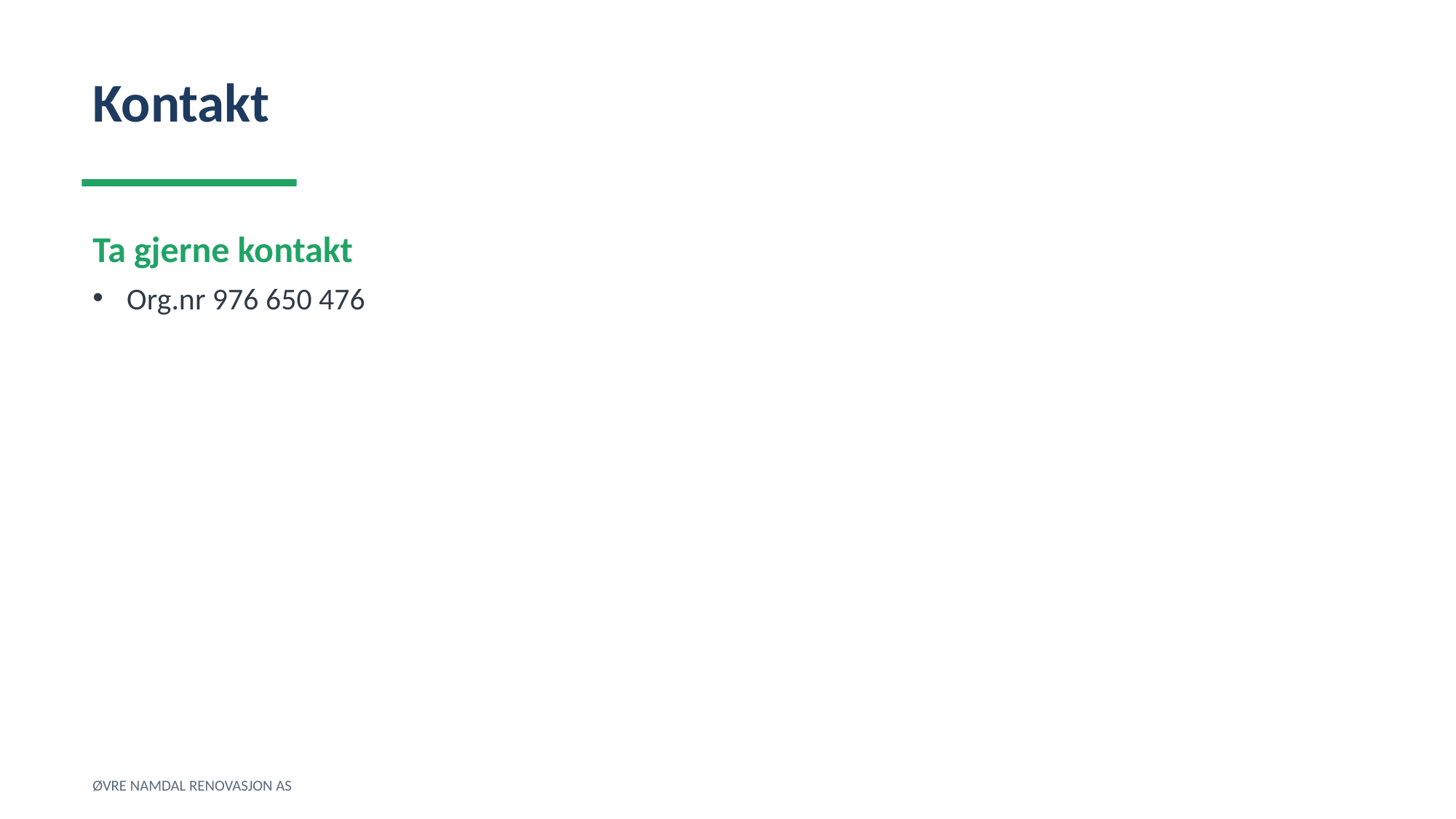

Kontakt

Ta gjerne kontakt
Org.nr 976 650 476
ØVRE NAMDAL RENOVASJON AS